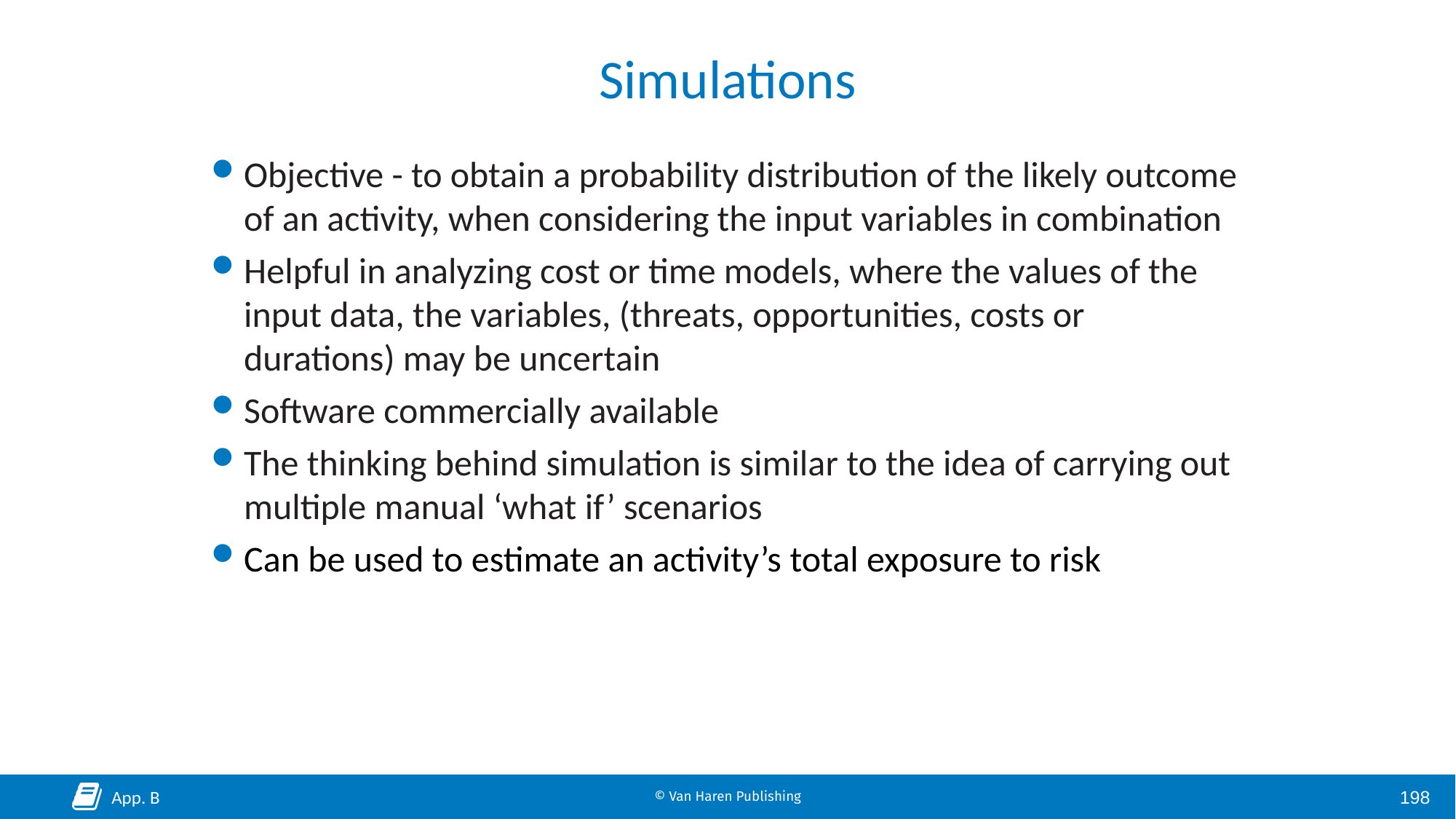

# Simulations
Objective - to obtain a probability distribution of the likely outcome of an activity, when considering the input variables in combination
Helpful in analyzing cost or time models, where the values of the input data, the variables, (threats, opportunities, costs or durations) may be uncertain
Software commercially available
The thinking behind simulation is similar to the idea of carrying out multiple manual ‘what if’ scenarios
Can be used to estimate an activity’s total exposure to risk
App. B